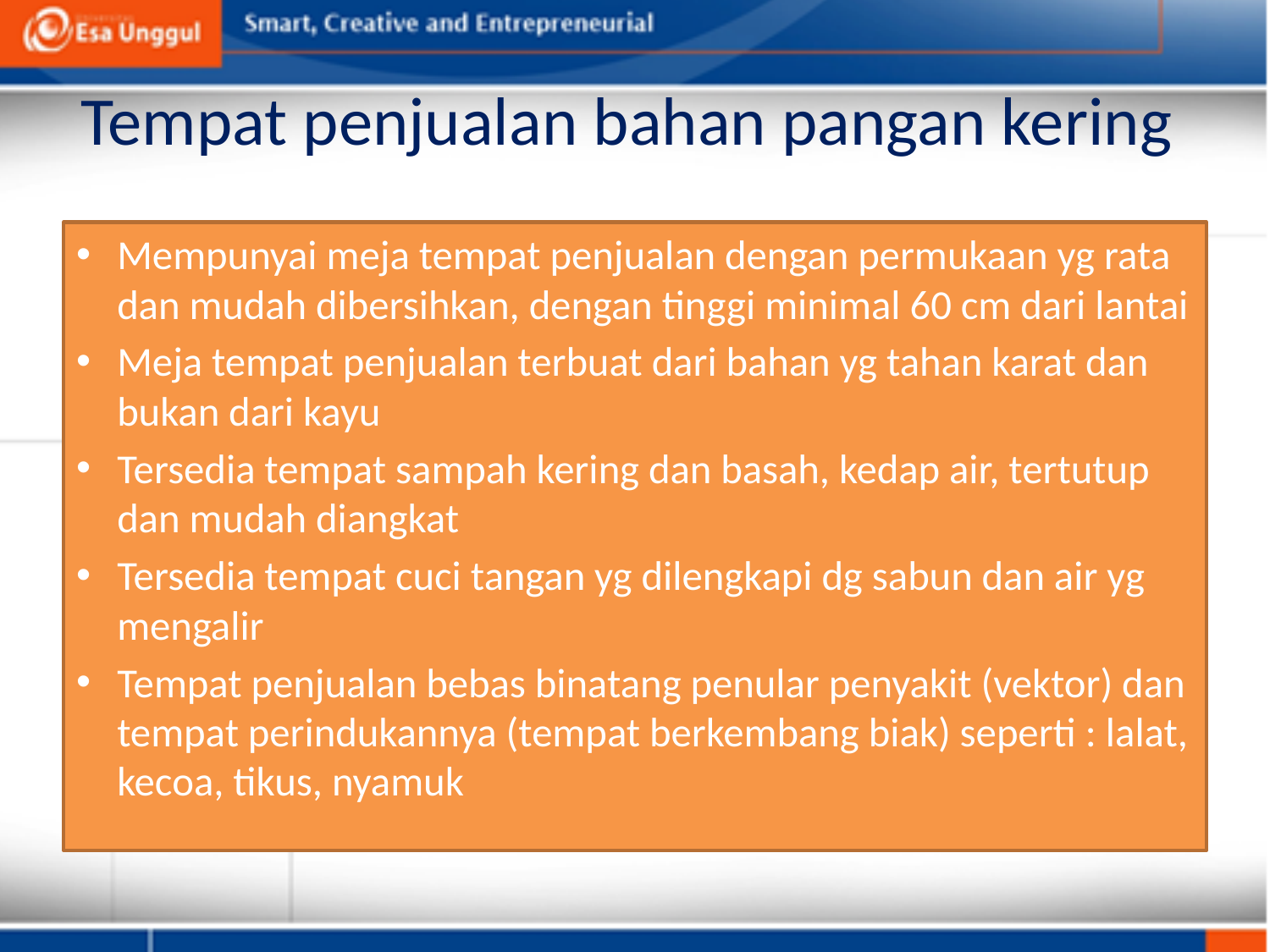

# Tempat penjualan bahan pangan kering
Mempunyai meja tempat penjualan dengan permukaan yg rata dan mudah dibersihkan, dengan tinggi minimal 60 cm dari lantai
Meja tempat penjualan terbuat dari bahan yg tahan karat dan bukan dari kayu
Tersedia tempat sampah kering dan basah, kedap air, tertutup dan mudah diangkat
Tersedia tempat cuci tangan yg dilengkapi dg sabun dan air yg mengalir
Tempat penjualan bebas binatang penular penyakit (vektor) dan tempat perindukannya (tempat berkembang biak) seperti : lalat, kecoa, tikus, nyamuk